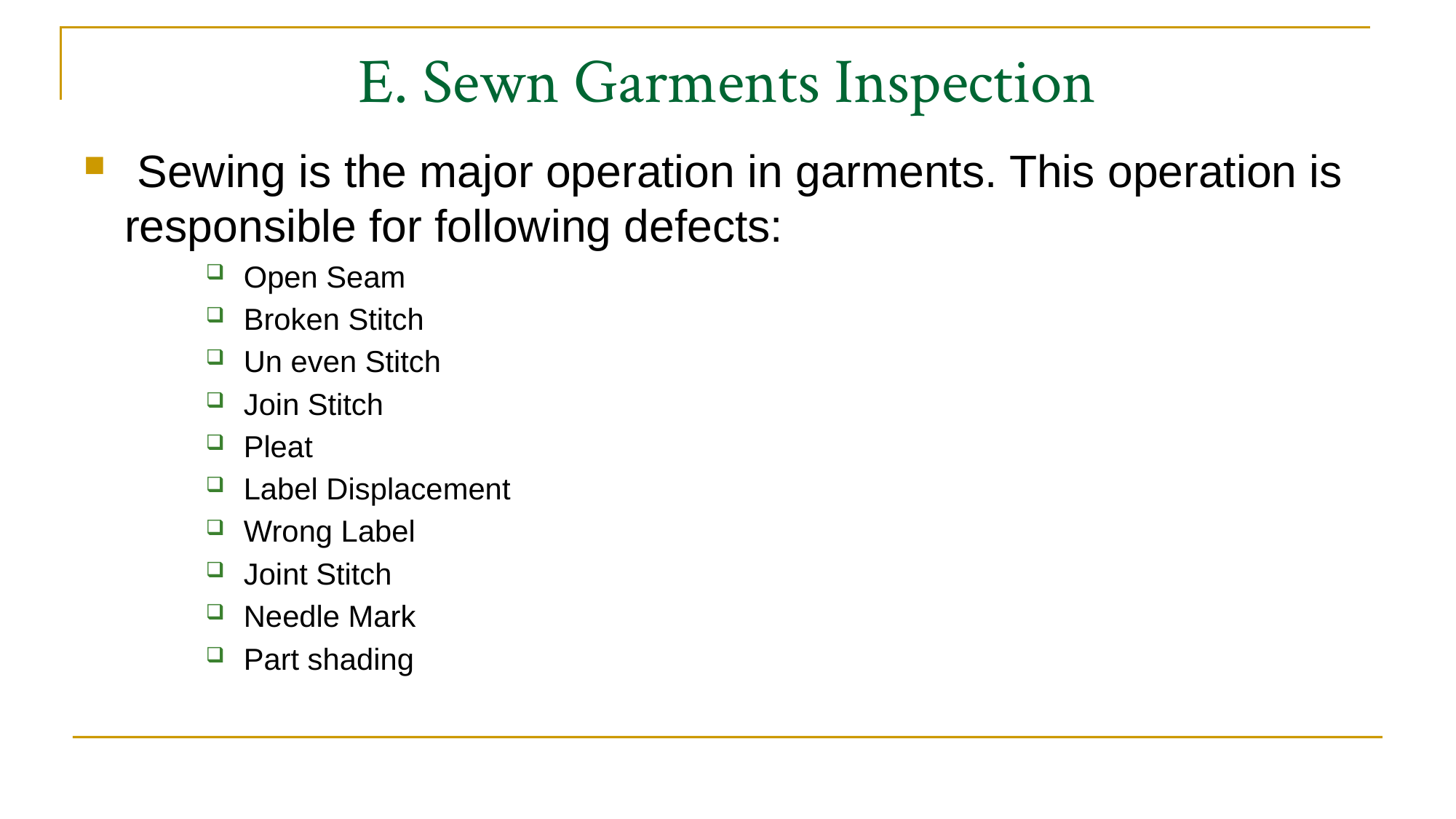

# E. Sewn Garments Inspection
 Sewing is the major operation in garments. This operation is responsible for following defects:
Open Seam
Broken Stitch
Un even Stitch
Join Stitch
Pleat
Label Displacement
Wrong Label
Joint Stitch
Needle Mark
Part shading